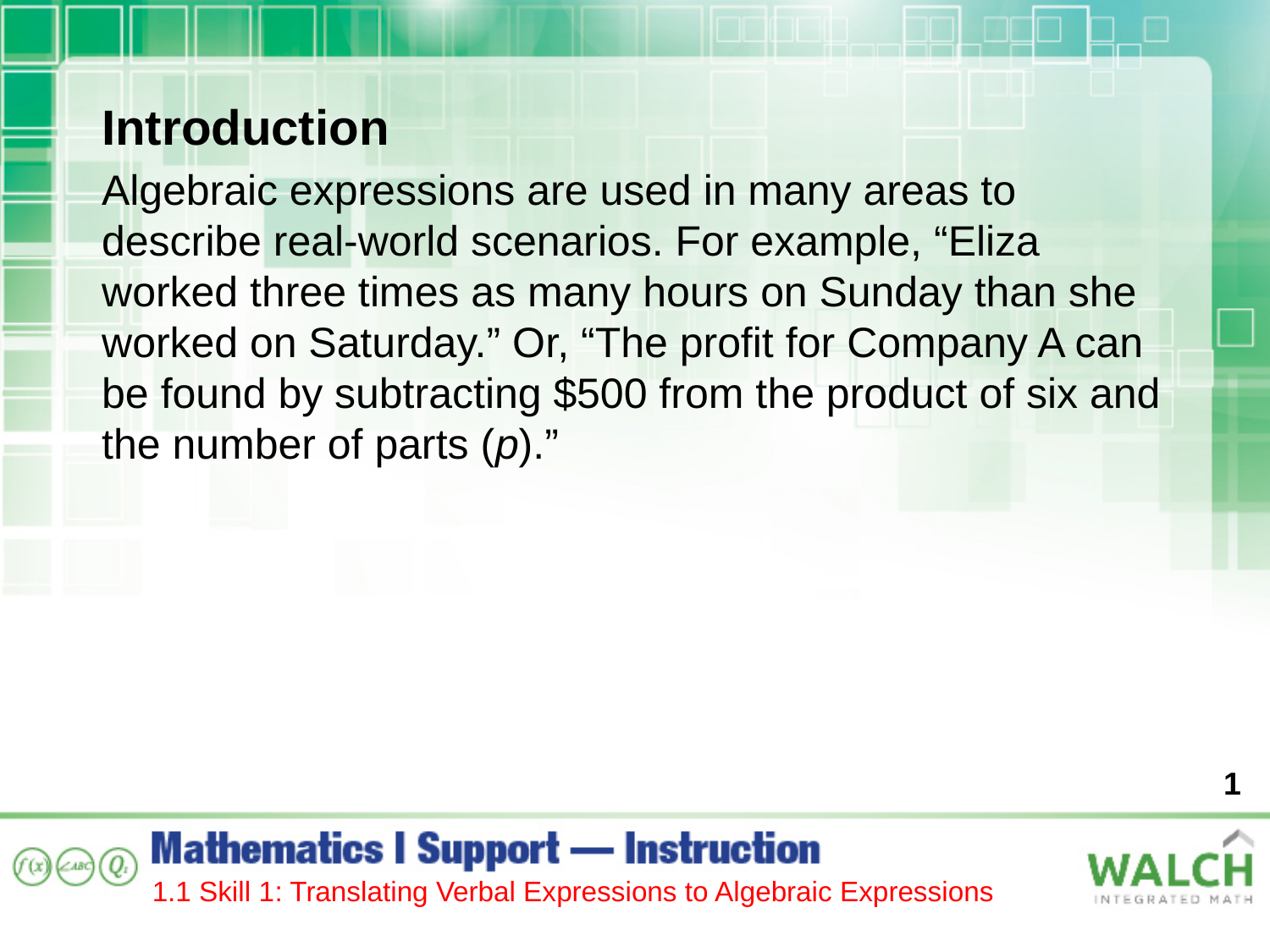

Introduction
Algebraic expressions are used in many areas to describe real-world scenarios. For example, “Eliza worked three times as many hours on Sunday than she worked on Saturday.” Or, “The profit for Company A can be found by subtracting $500 from the product of six and the number of parts (p).”
1
1.1 Skill 1: Translating Verbal Expressions to Algebraic Expressions